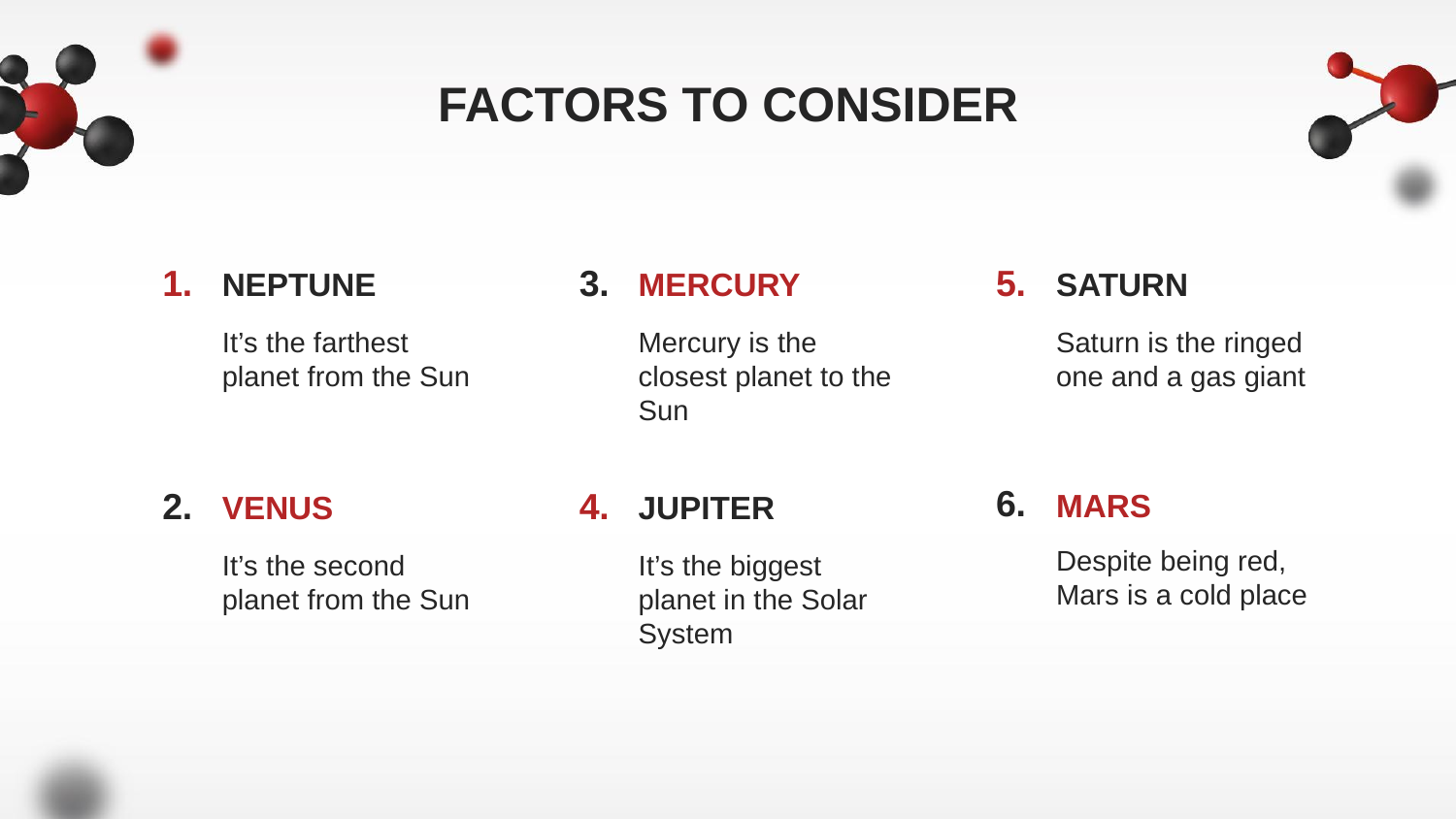

# FACTORS TO CONSIDER
1.
3.
5.
NEPTUNE
MERCURY
SATURN
It’s the farthest planet from the Sun
Mercury is the closest planet to the Sun
Saturn is the ringed one and a gas giant
2.
4.
6.
VENUS
JUPITER
MARS
Despite being red, Mars is a cold place
It’s the second planet from the Sun
It’s the biggest planet in the Solar System